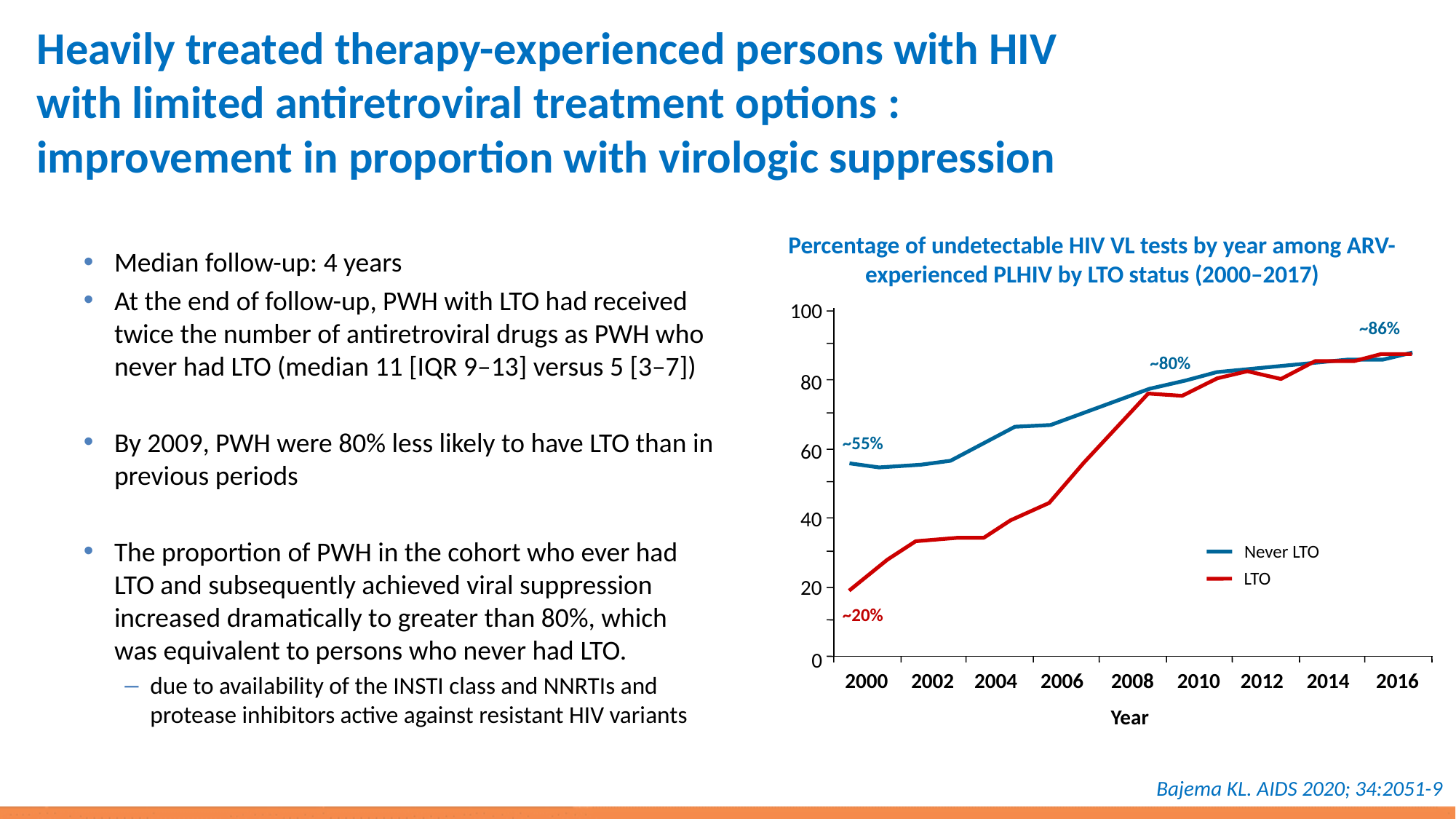

# Heavily treated therapy-experienced persons with HIV with limited antiretroviral treatment options : improvement in proportion with virologic suppression
Percentage of undetectable HIV VL tests by year among ARV-experienced PLHIV by LTO status (2000–2017)
Median follow-up: 4 years
At the end of follow-up, PWH with LTO had received twice the number of antiretroviral drugs as PWH who never had LTO (median 11 [IQR 9–13] versus 5 [3–7])

By 2009, PWH were 80% less likely to have LTO than in previous periods

The proportion of PWH in the cohort who ever had LTO and subsequently achieved viral suppression increased dramatically to greater than 80%, which was equivalent to persons who never had LTO.
due to availability of the INSTI class and NNRTIs and protease inhibitors active against resistant HIV variants

100

~86%

~80%

80

~55%
60

40

Never LTO

LTO
20

~20%

0

2000
2002
2004
2006
2008
2010
2012
2014
2016
Year
Bajema KL. AIDS 2020; 34:2051-9